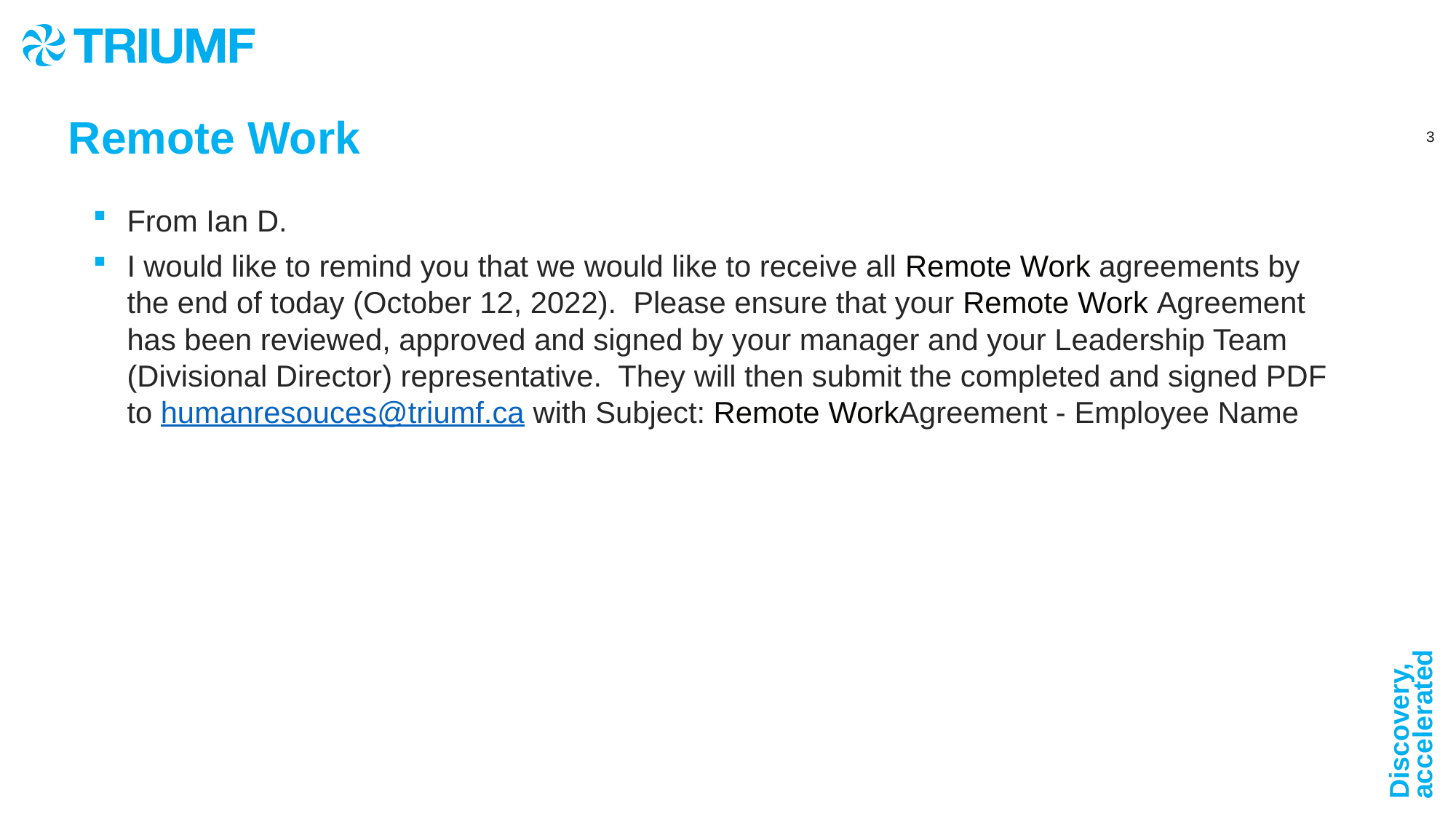

Remote Work

From Ian D.
I would like to remind you that we would like to receive all Remote Work agreements by the end of today (October 12, 2022).  Please ensure that your Remote Work Agreement has been reviewed, approved and signed by your manager and your Leadership Team (Divisional Director) representative.  They will then submit the completed and signed PDF to humanresouces@triumf.ca with Subject: Remote WorkAgreement - Employee Name